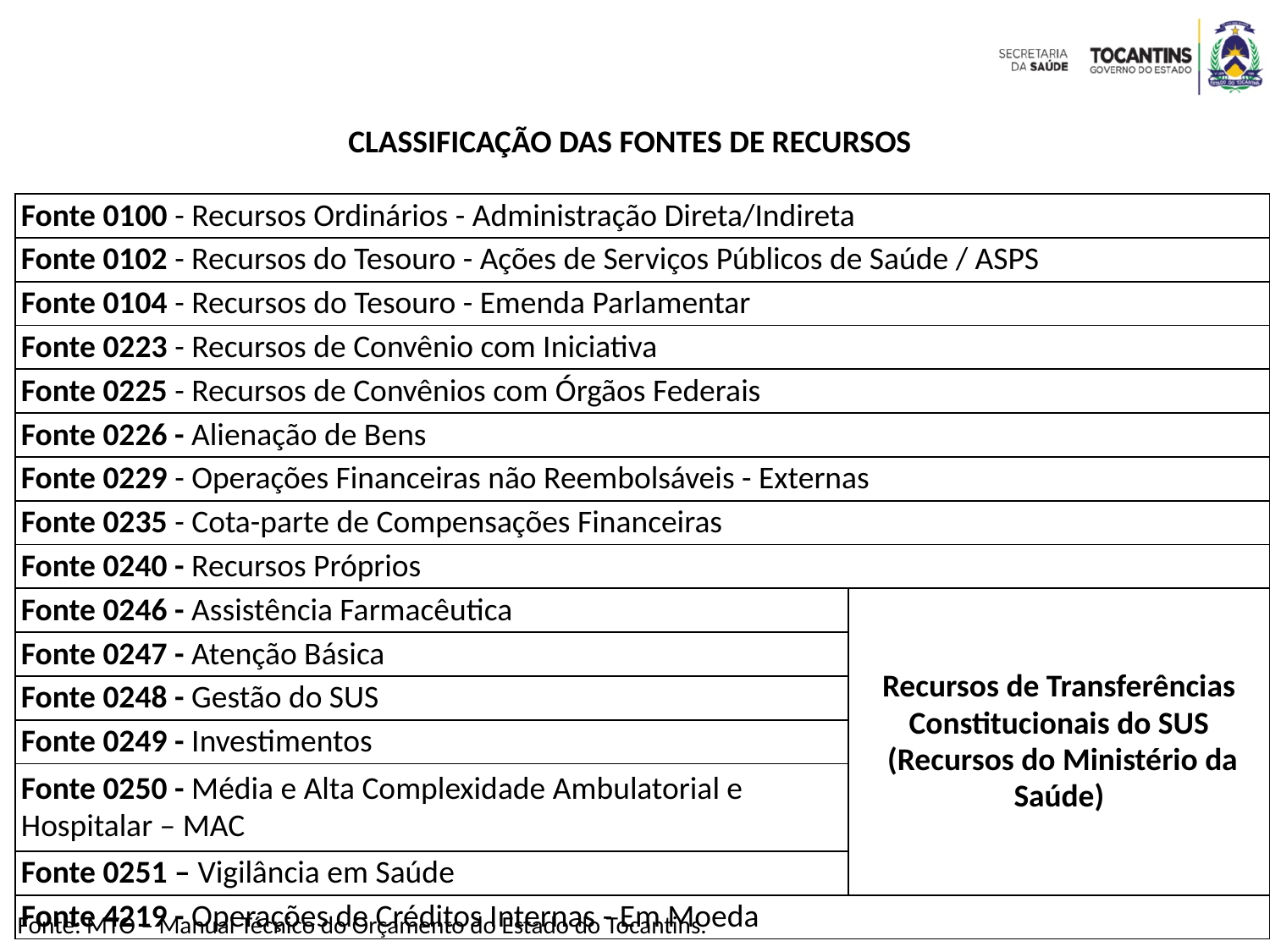

CLASSIFICAÇÃO DAS FONTES DE RECURSOS
| Fonte 0100 - Recursos Ordinários - Administração Direta/Indireta |  |
| --- | --- |
| Fonte 0102 - Recursos do Tesouro - Ações de Serviços Públicos de Saúde / ASPS |  |
| Fonte 0104 - Recursos do Tesouro - Emenda Parlamentar |  |
| Fonte 0223 - Recursos de Convênio com Iniciativa |  |
| Fonte 0225 - Recursos de Convênios com Órgãos Federais |  |
| Fonte 0226 - Alienação de Bens |  |
| Fonte 0229 - Operações Financeiras não Reembolsáveis - Externas |  |
| Fonte 0235 - Cota-parte de Compensações Financeiras |  |
| Fonte 0240 - Recursos Próprios |  |
| Fonte 0246 - Assistência Farmacêutica | Recursos de Transferências Constitucionais do SUS (Recursos do Ministério da Saúde) |
| Fonte 0247 - Atenção Básica |  |
| Fonte 0248 - Gestão do SUS |  |
| Fonte 0249 - Investimentos |  |
| Fonte 0250 - Média e Alta Complexidade Ambulatorial e Hospitalar – MAC |  |
| Fonte 0251 – Vigilância em Saúde |  |
| Fonte 4219 - Operações de Créditos Internas - Em Moeda |  |
Fonte: MTO – Manual Técnico do Orçamento do Estado do Tocantins.